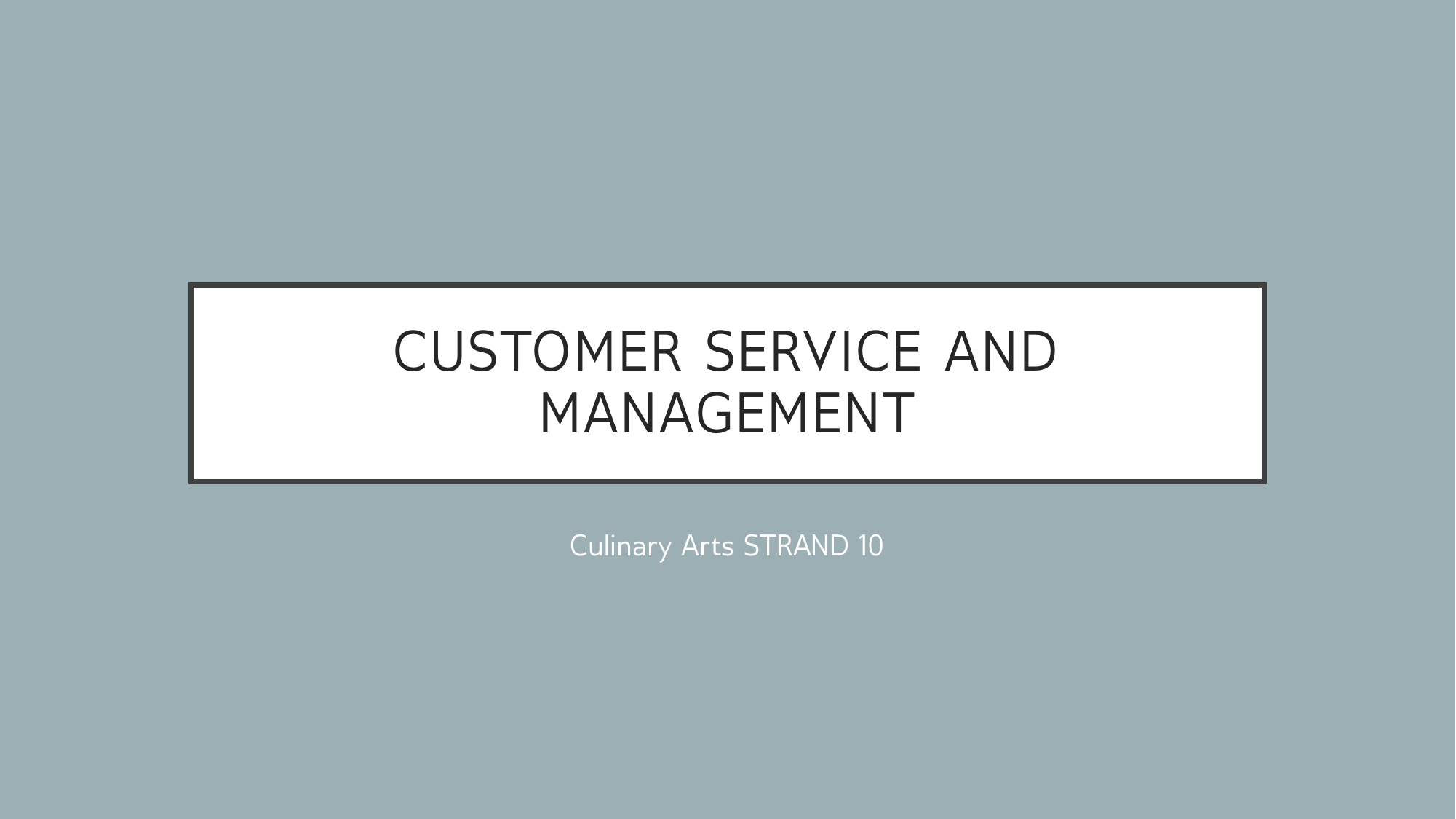

# Customer Service and Management
Culinary Arts STRAND 10